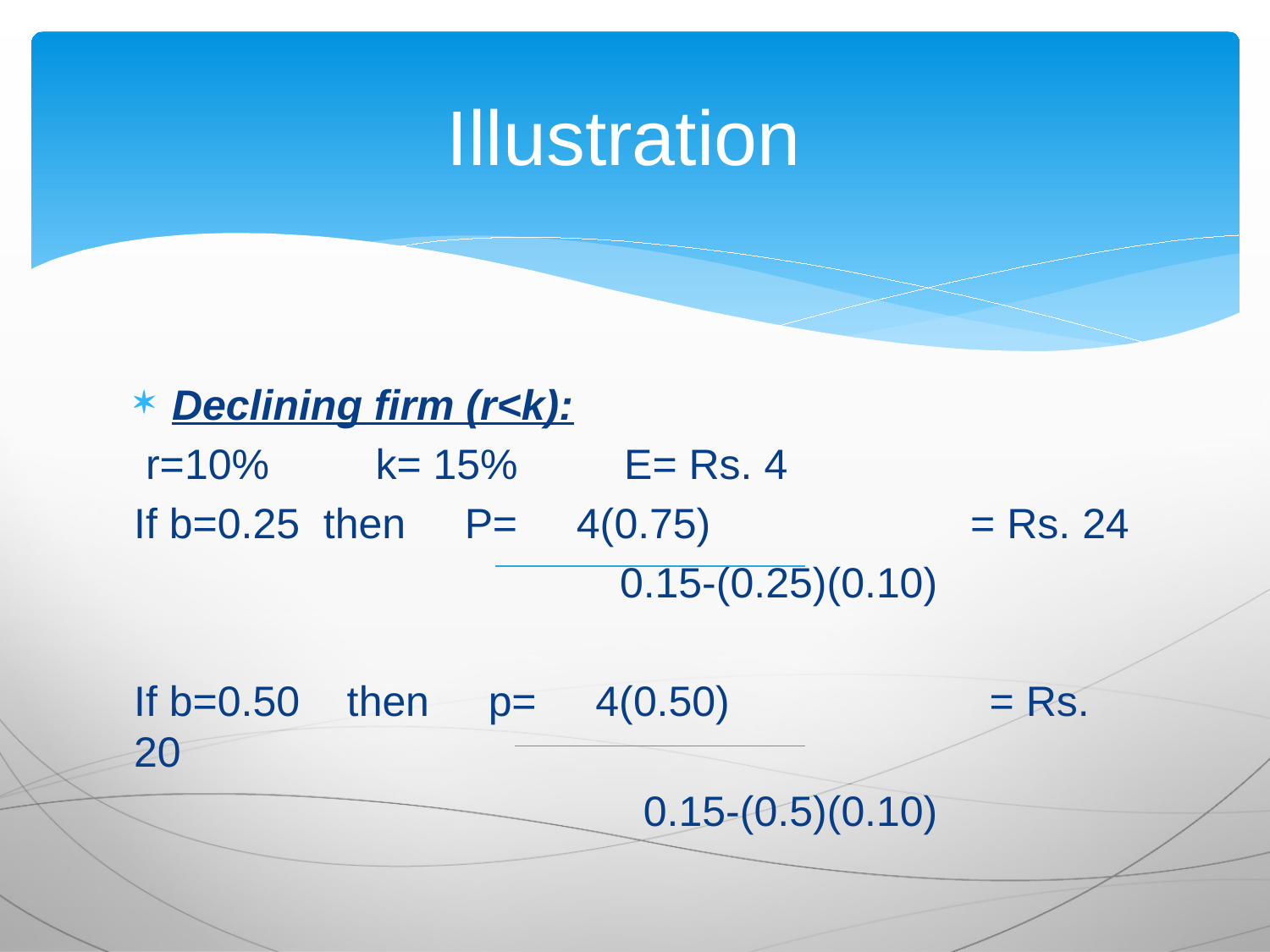

# Illustration
Declining firm (r<k):
 r=10%         k= 15%         E= Rs. 4
If b=0.25  then     P=     4(0.75)                      = Rs. 24
                                         0.15-(0.25)(0.10)

If b=0.50    then     p=     4(0.50)                      = Rs. 20
                                           0.15-(0.5)(0.10)